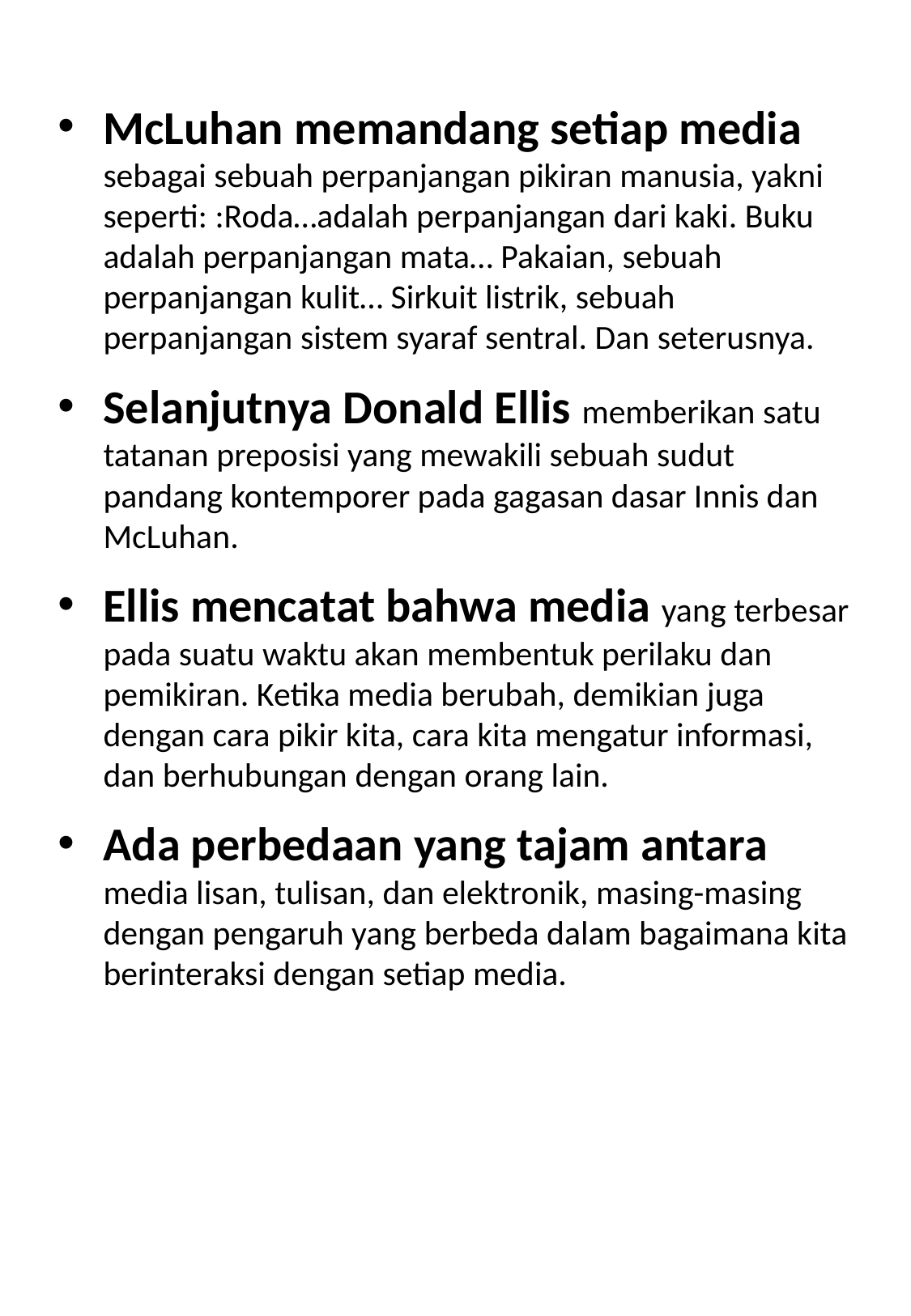

McLuhan memandang setiap media sebagai sebuah perpanjangan pikiran manusia, yakni seperti: :Roda…adalah perpanjangan dari kaki. Buku adalah perpanjangan mata… Pakaian, sebuah perpanjangan kulit… Sirkuit listrik, sebuah perpanjangan sistem syaraf sentral. Dan seterusnya.
Selanjutnya Donald Ellis memberikan satu tatanan preposisi yang mewakili sebuah sudut pandang kontemporer pada gagasan dasar Innis dan McLuhan.
Ellis mencatat bahwa media yang terbesar pada suatu waktu akan membentuk perilaku dan pemikiran. Ketika media berubah, demikian juga dengan cara pikir kita, cara kita mengatur informasi, dan berhubungan dengan orang lain.
Ada perbedaan yang tajam antara media lisan, tulisan, dan elektronik, masing-masing dengan pengaruh yang berbeda dalam bagaimana kita berinteraksi dengan setiap media.